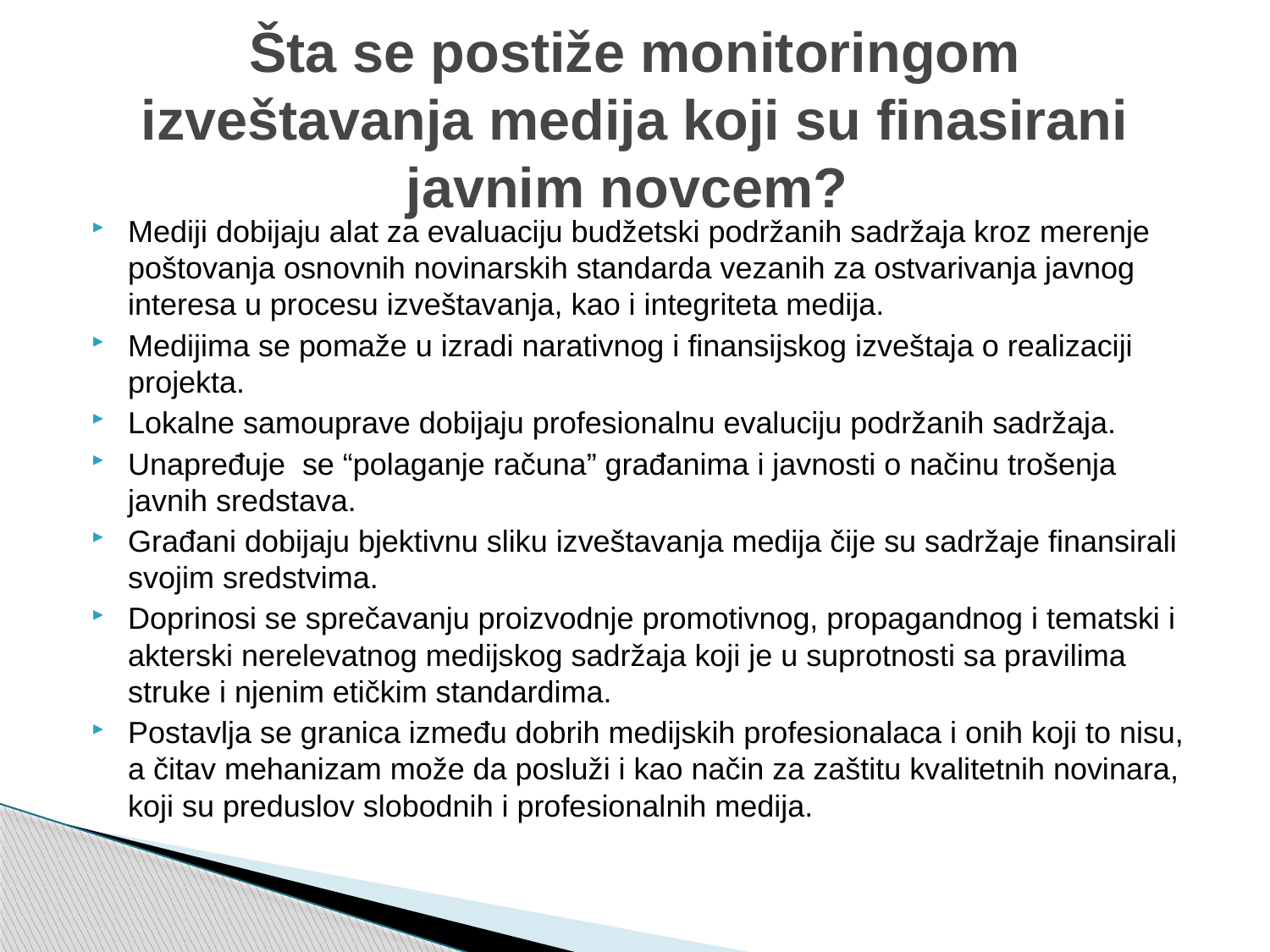

# Šta se postiže monitoringom izveštavanja medija koji su finasirani javnim novcem?
Mediji dobijaju alat za evaluaciju budžetski podržanih sadržaja kroz merenje poštovanja osnovnih novinarskih standarda vezanih za ostvarivanja javnog interesa u procesu izveštavanja, kao i integriteta medija.
Medijima se pomaže u izradi narativnog i finansijskog izveštaja o realizaciji projekta.
Lokalne samouprave dobijaju profesionalnu evaluciju podržanih sadržaja.
Unapređuje  se “polaganje računa” građanima i javnosti o načinu trošenja javnih sredstava.
Građani dobijaju bjektivnu sliku izveštavanja medija čije su sadržaje finansirali svojim sredstvima.
Doprinosi se sprečavanju proizvodnje promotivnog, propagandnog i tematski i akterski nerelevatnog medijskog sadržaja koji je u suprotnosti sa pravilima struke i njenim etičkim standardima.
Postavlja se granica između dobrih medijskih profesionalaca i onih koji to nisu, a čitav mehanizam može da posluži i kao način za zaštitu kvalitetnih novinara, koji su preduslov slobodnih i profesionalnih medija.